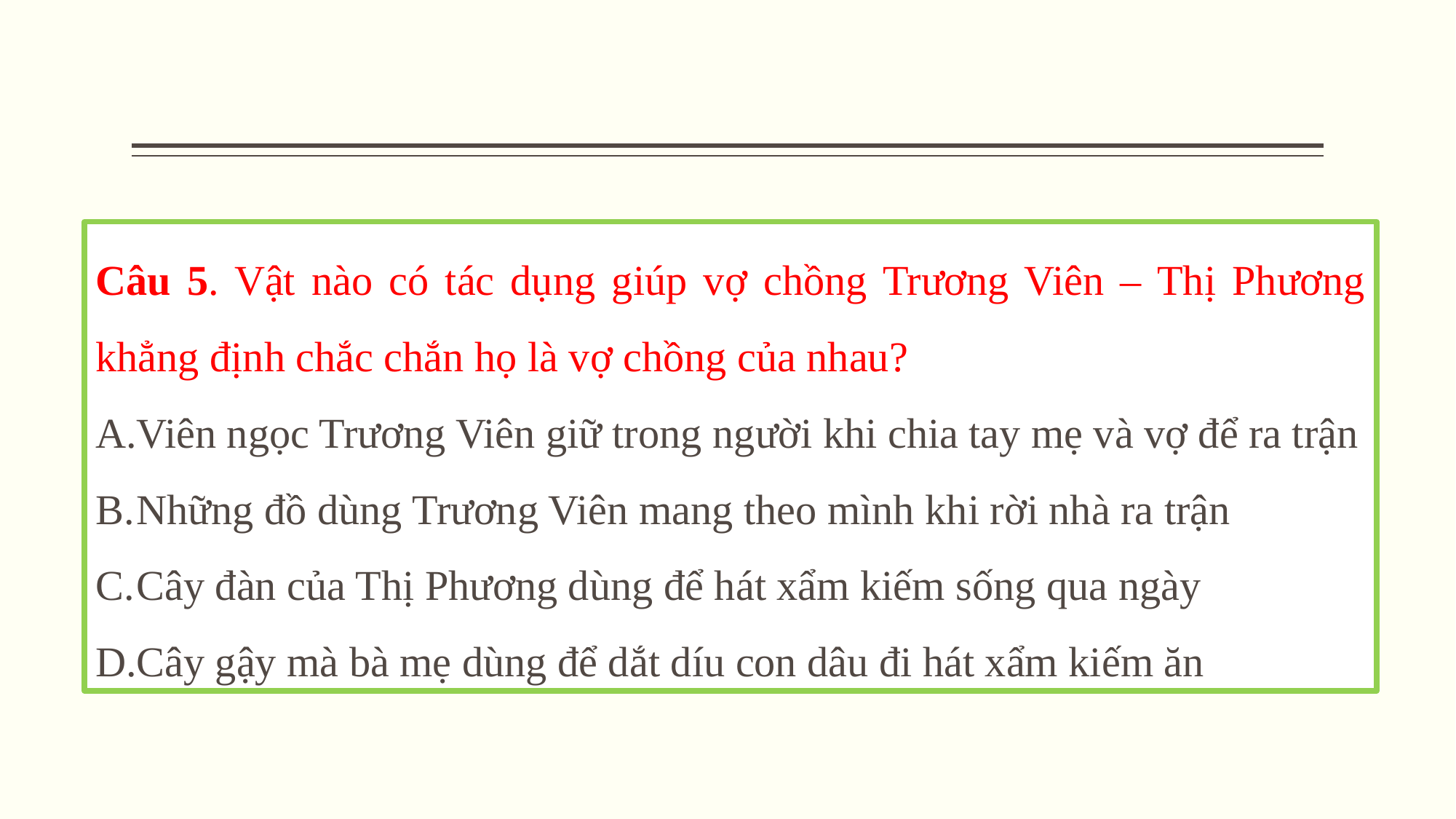

Câu 5. Vật nào có tác dụng giúp vợ chồng Trương Viên – Thị Phương khẳng định chắc chắn họ là vợ chồng của nhau?
Viên ngọc Trương Viên giữ trong người khi chia tay mẹ và vợ để ra trận
Những đồ dùng Trương Viên mang theo mình khi rời nhà ra trận
Cây đàn của Thị Phương dùng để hát xẩm kiếm sống qua ngày
D.Cây gậy mà bà mẹ dùng để dắt díu con dâu đi hát xẩm kiếm ăn